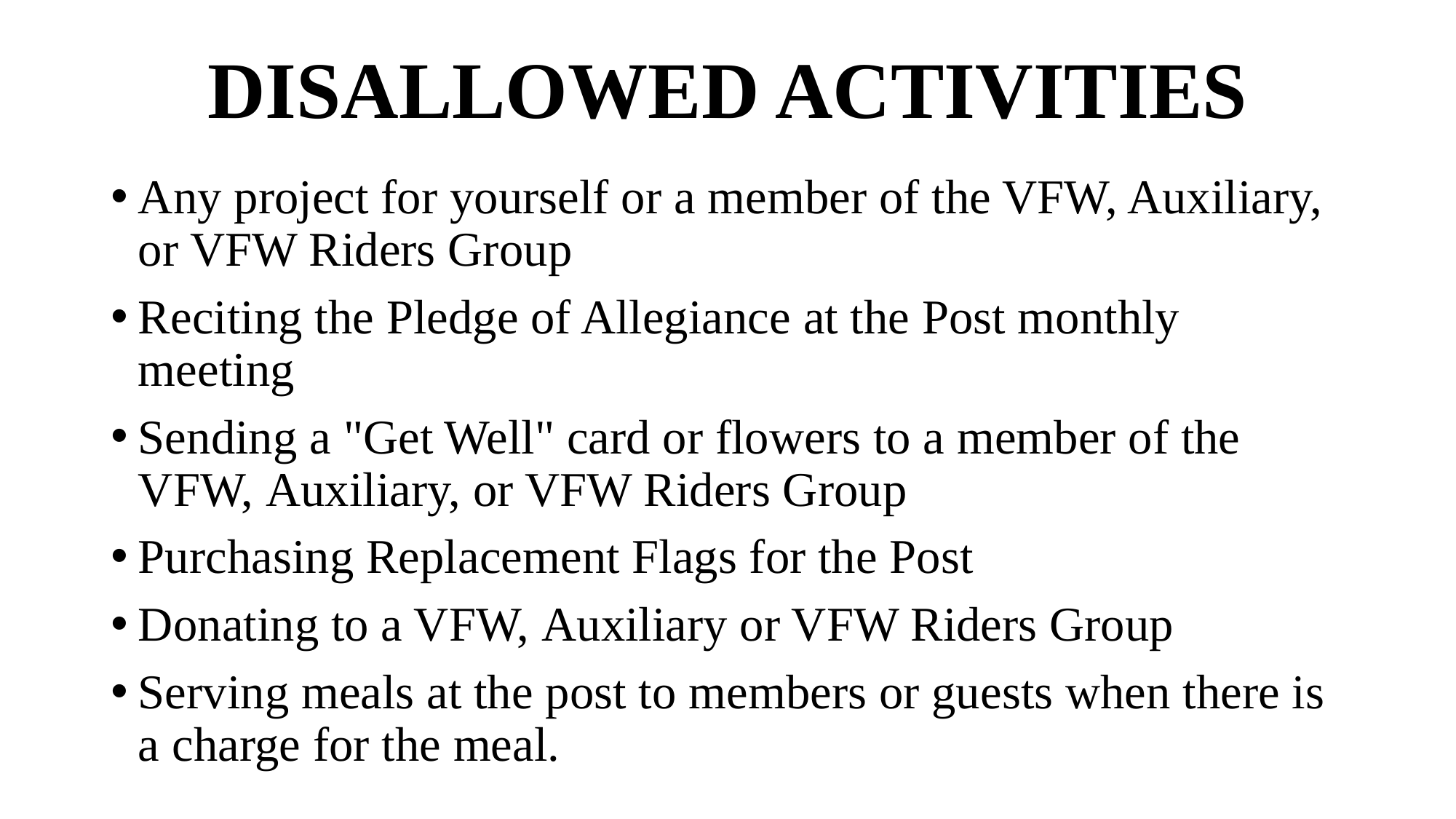

# DISALLOWED ACTIVITIES
Any project for yourself or a member of the VFW, Auxiliary, or VFW Riders Group
Reciting the Pledge of Allegiance at the Post monthly meeting
Sending a "Get Well" card or flowers to a member of the VFW, Auxiliary, or VFW Riders Group
Purchasing Replacement Flags for the Post
Donating to a VFW, Auxiliary or VFW Riders Group
Serving meals at the post to members or guests when there is a charge for the meal.